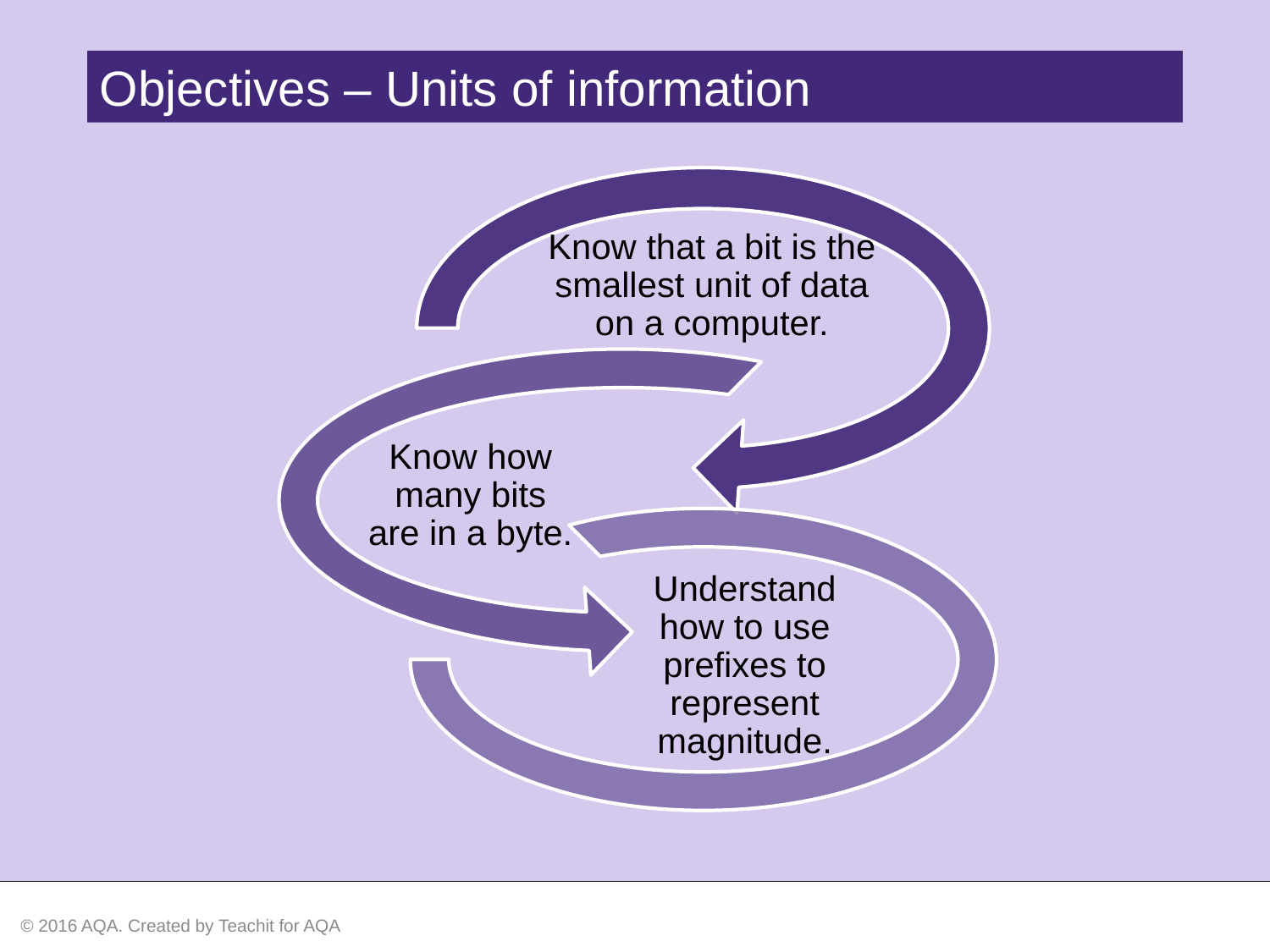

Objectives – Units of information
Know that a bit is the smallest unit of data on a computer.
Know how many bits are in a byte.
Understand how to use prefixes to represent magnitude.